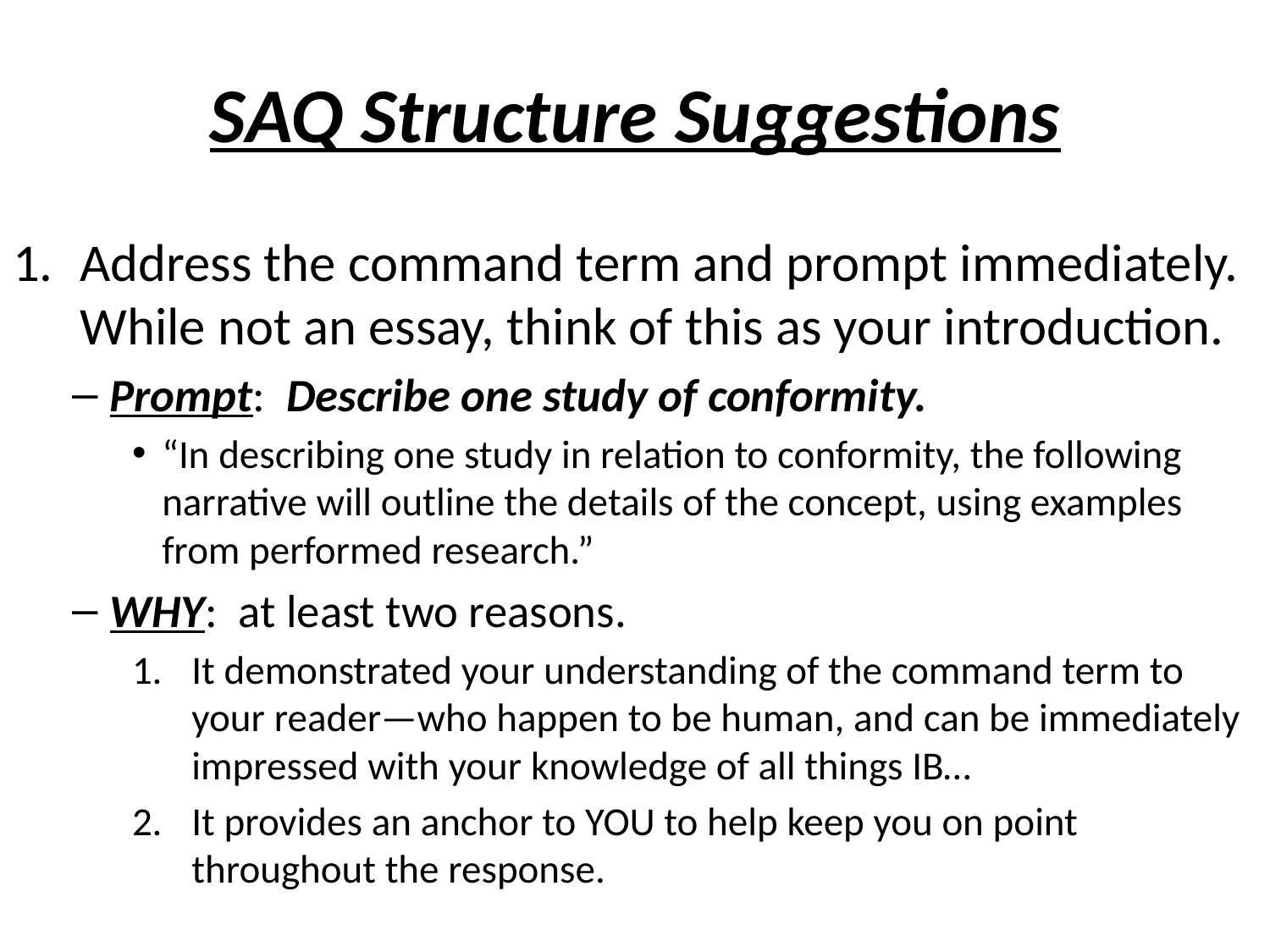

# SAQ Structure Suggestions
Address the command term and prompt immediately.  While not an essay, think of this as your introduction.
Prompt:  Describe one study of conformity.
“In describing one study in relation to conformity, the following narrative will outline the details of the concept, using examples from performed research.”
WHY:  at least two reasons.
It demonstrated your understanding of the command term to your reader—who happen to be human, and can be immediately impressed with your knowledge of all things IB…
It provides an anchor to YOU to help keep you on point throughout the response.